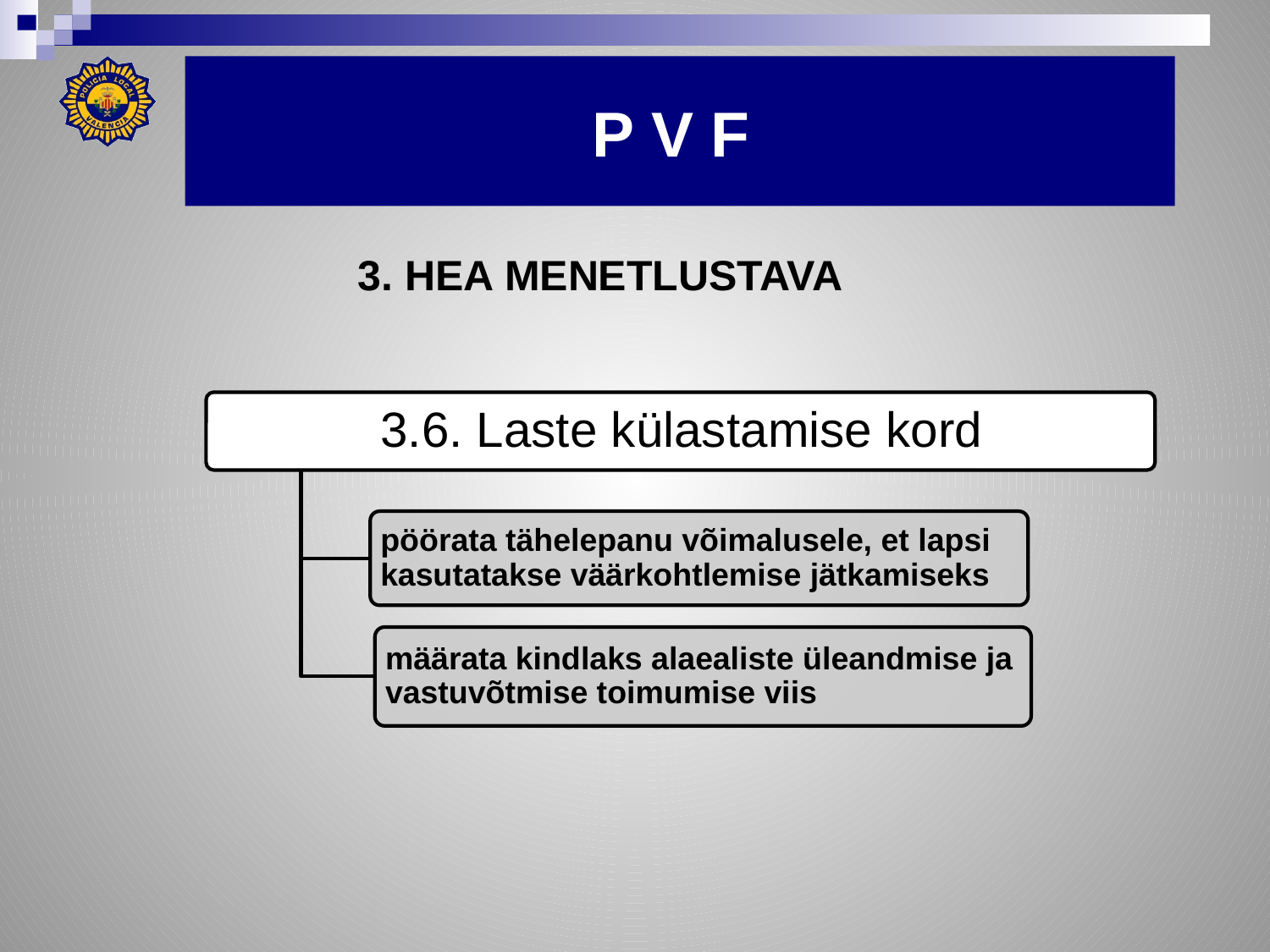

# P V F
3. HEA MENETLUSTAVA
3.6. Laste külastamise kord
pöörata tähelepanu võimalusele, et lapsi kasutatakse väärkohtlemise jätkamiseks
määrata kindlaks alaealiste üleandmise ja vastuvõtmise toimumise viis